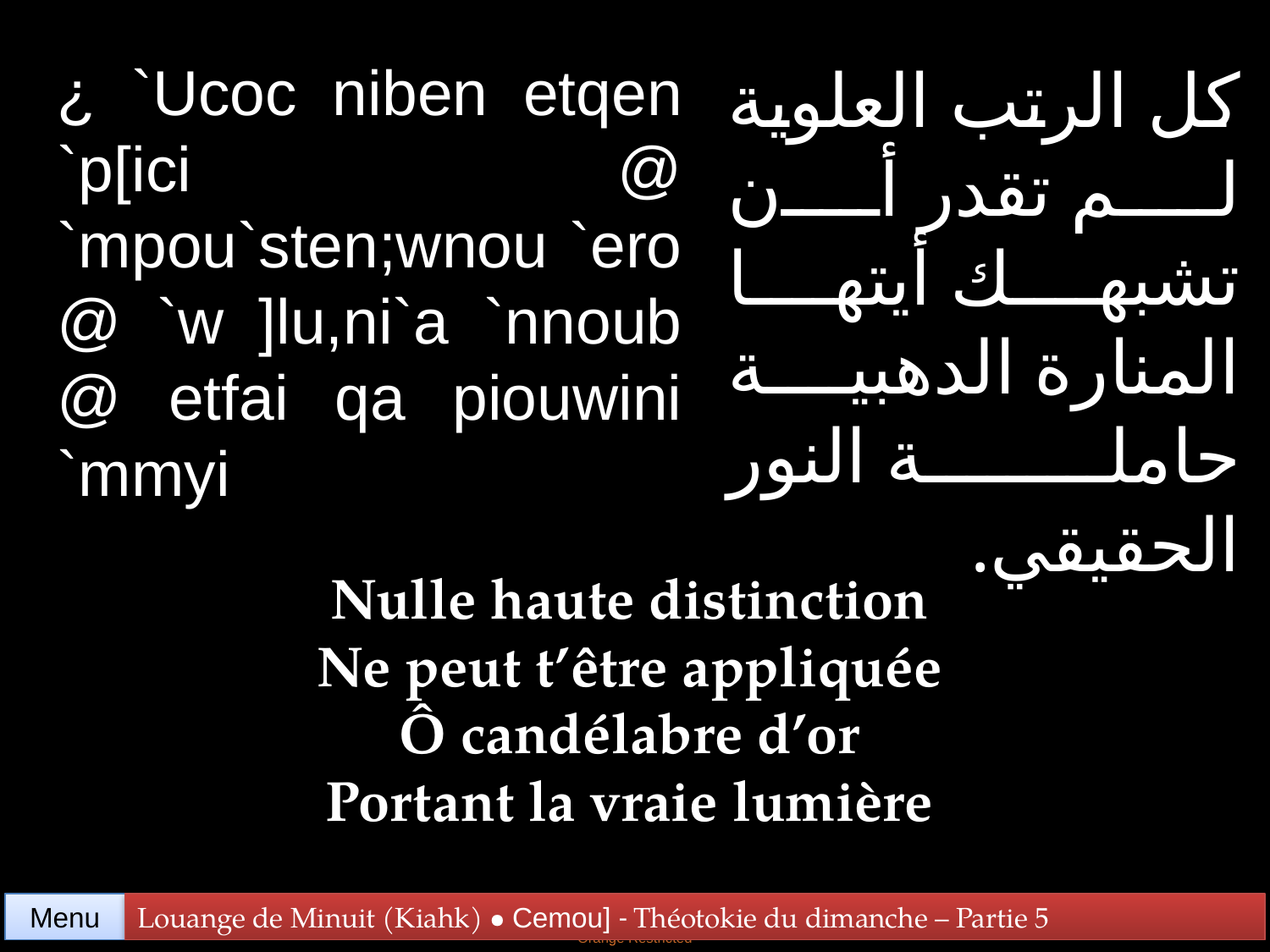

¿ `Ucoc niben etqen `p[ici @ `mpou`sten;wnou `ero @ `w ]lu,ni`a `nnoub @ etfai qa piouwini `mmyi
كل الرتب العلوية لم تقدر أن تشبهك أيتها المنارة الدهبية حاملة النور الحقيقي.
Nulle haute distinction
Ne peut t’être appliquée
Ô candélabre d’or
Portant la vraie lumière
Menu
Louange de Minuit (Kiahk) • Cemou] - Théotokie du dimanche – Partie 5